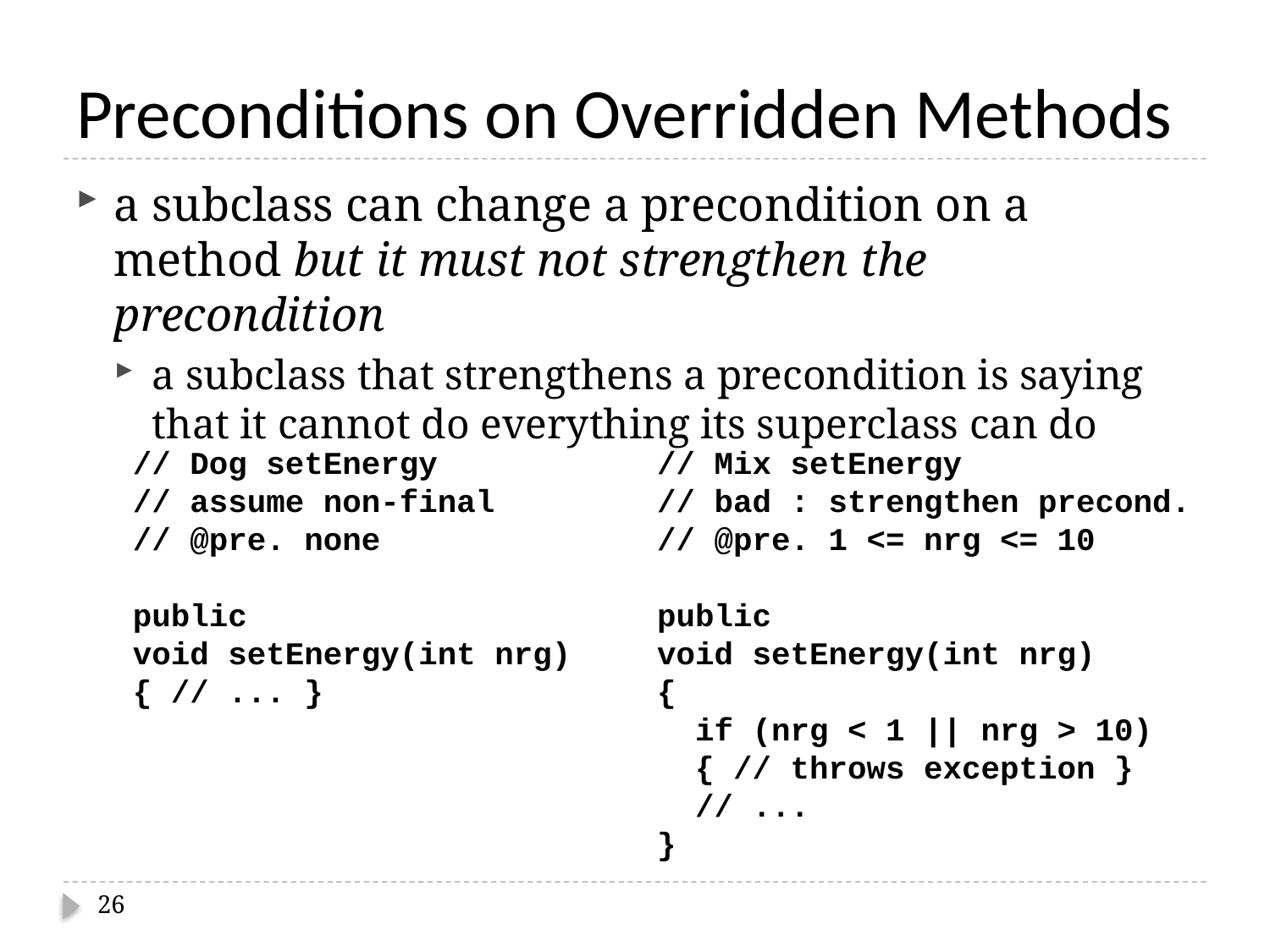

# Preconditions on Overridden Methods
a subclass can change a precondition on a method but it must not strengthen the precondition
a subclass that strengthens a precondition is saying that it cannot do everything its superclass can do
// Dog setEnergy
// assume non-final
// @pre. none

public
void setEnergy(int nrg)
{ // ... }
// Mix setEnergy
// bad : strengthen precond.
// @pre. 1 <= nrg <= 10

public
void setEnergy(int nrg)
{
  if (nrg < 1 || nrg > 10)
  { // throws exception }
  // ...
}
26